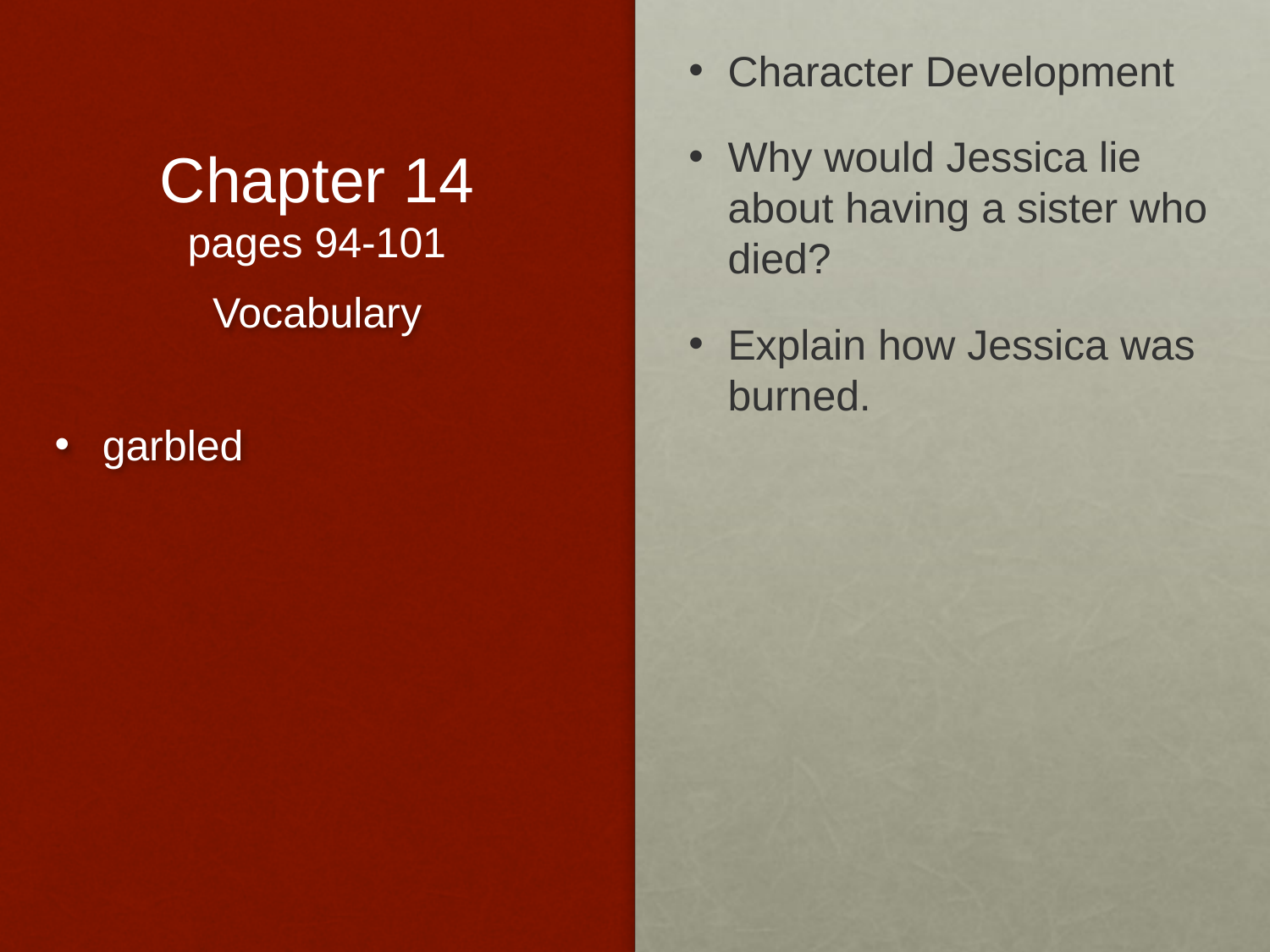

# Chapter 14 pages 94-101
Character Development
Why would Jessica lie about having a sister who died?
Explain how Jessica was burned.
Vocabulary

garbled